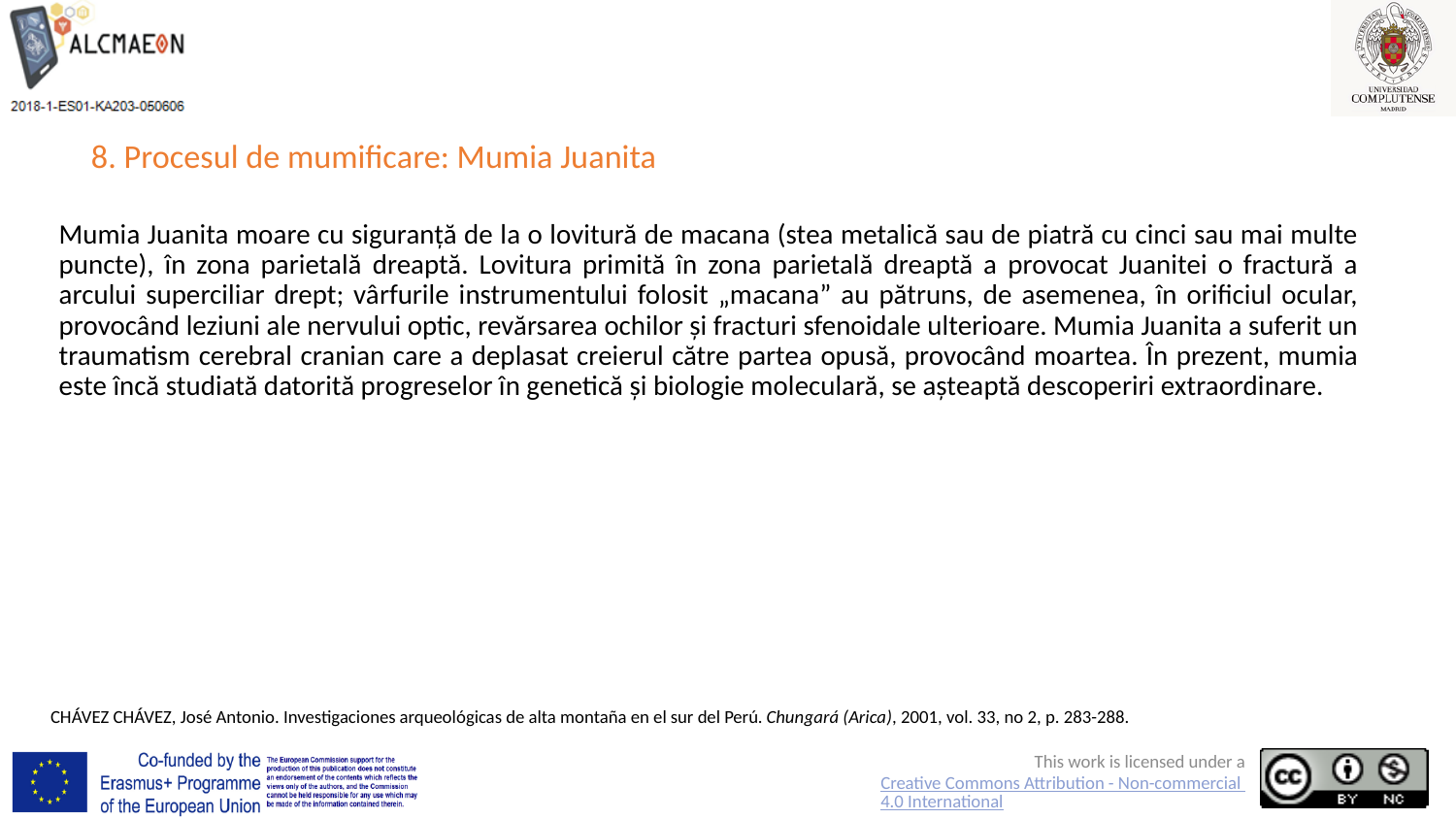

# 8. Procesul de mumificare: Mumia Juanita
Mumia Juanita moare cu siguranță de la o lovitură de macana (stea metalică sau de piatră cu cinci sau mai multe puncte), în zona parietală dreaptă. Lovitura primită în zona parietală dreaptă a provocat Juanitei o fractură a arcului superciliar drept; vârfurile instrumentului folosit „macana” au pătruns, de asemenea, în orificiul ocular, provocând leziuni ale nervului optic, revărsarea ochilor și fracturi sfenoidale ulterioare. Mumia Juanita a suferit un traumatism cerebral cranian care a deplasat creierul către partea opusă, provocând moartea. În prezent, mumia este încă studiată datorită progreselor în genetică și biologie moleculară, se așteaptă descoperiri extraordinare.
CHÁVEZ CHÁVEZ, José Antonio. Investigaciones arqueológicas de alta montaña en el sur del Perú. Chungará (Arica), 2001, vol. 33, no 2, p. 283-288.